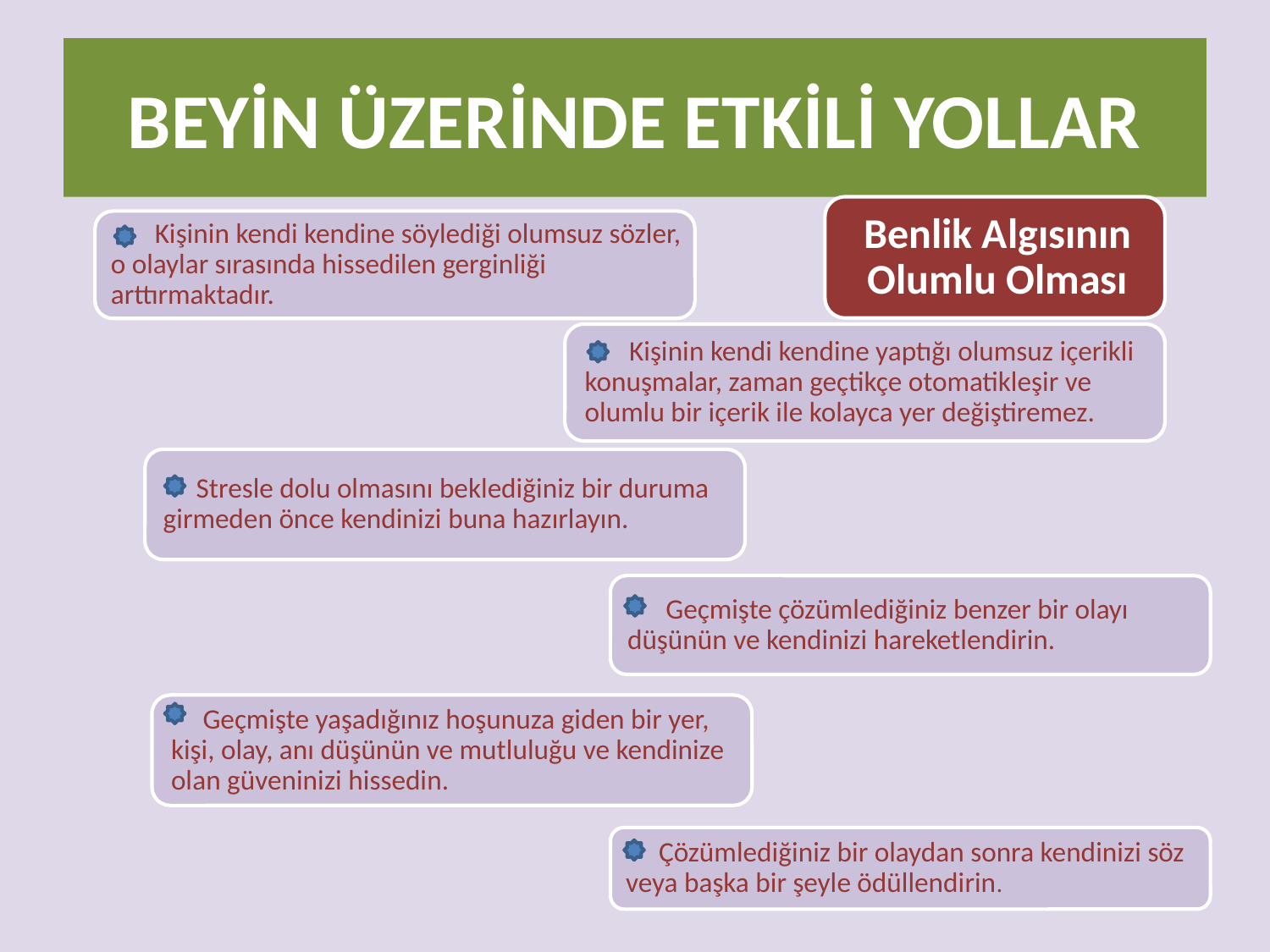

# BEYİN ÜZERİNDE ETKİLİ YOLLAR
Benlik Algısının Olumlu Olması
           Kişinin kendi kendine söylediği olumsuz sözler, o olaylar sırasında hissedilen gerginliği arttırmaktadır.
       Kişinin kendi kendine yaptığı olumsuz içerikli konuşmalar, zaman geçtikçe otomatikleşir ve olumlu bir içerik ile kolayca yer değiştiremez.
      Stresle dolu olmasını beklediğiniz bir duruma girmeden önce kendinizi buna hazırlayın.
       Geçmişte çözümlediğiniz benzer bir olayı düşünün ve kendinizi hareketlendirin.
     Geçmişte yaşadığınız hoşunuza giden bir yer, kişi, olay, anı düşünün ve mutluluğu ve kendinize olan güveninizi hissedin.
      Çözümlediğiniz bir olaydan sonra kendinizi söz veya başka bir şeyle ödüllendirin.